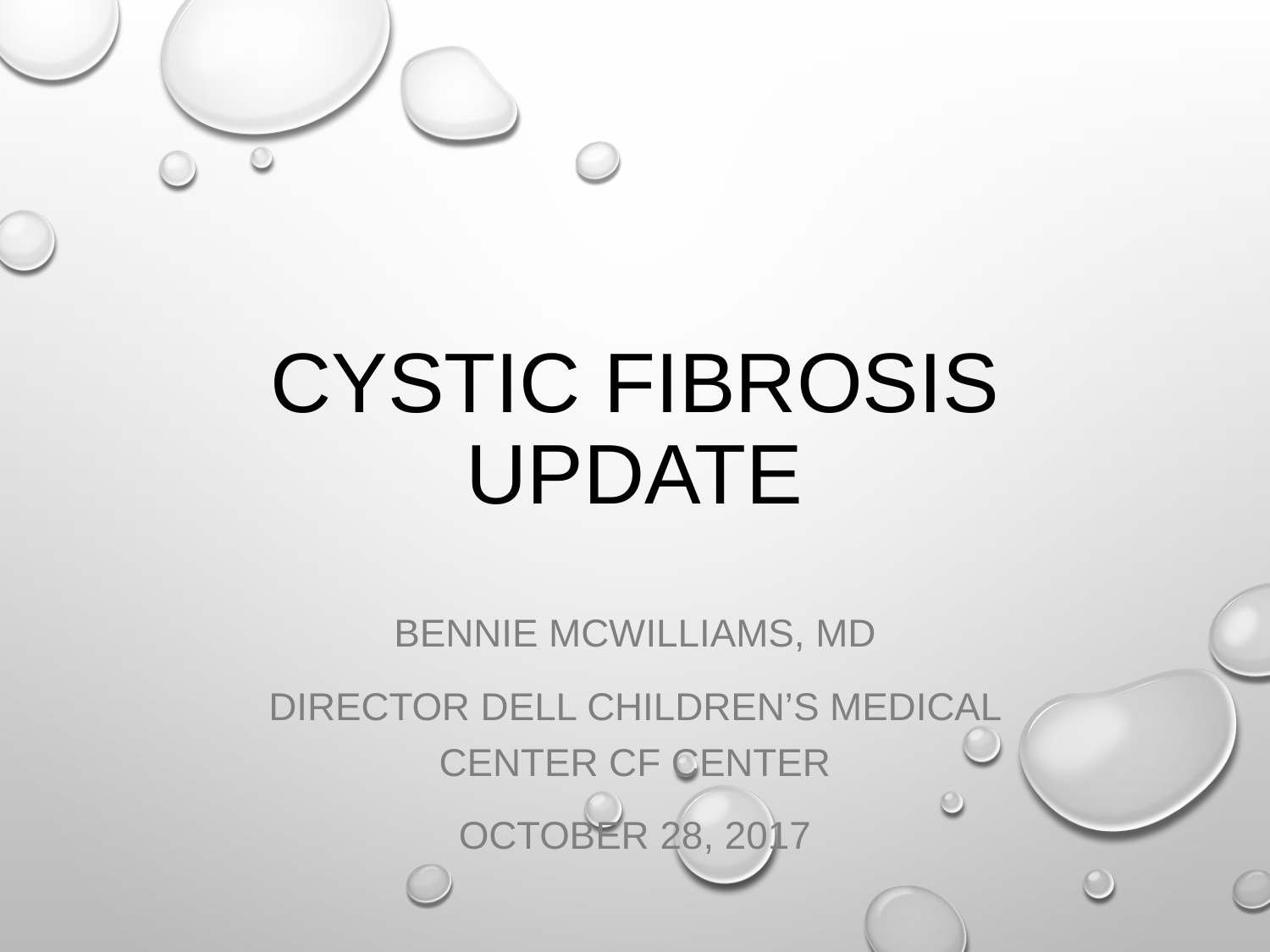

# Cystic Fibrosis Update
Bennie McWilliams, MD
Director Dell Children’s Medical Center CF Center
October 28, 2017